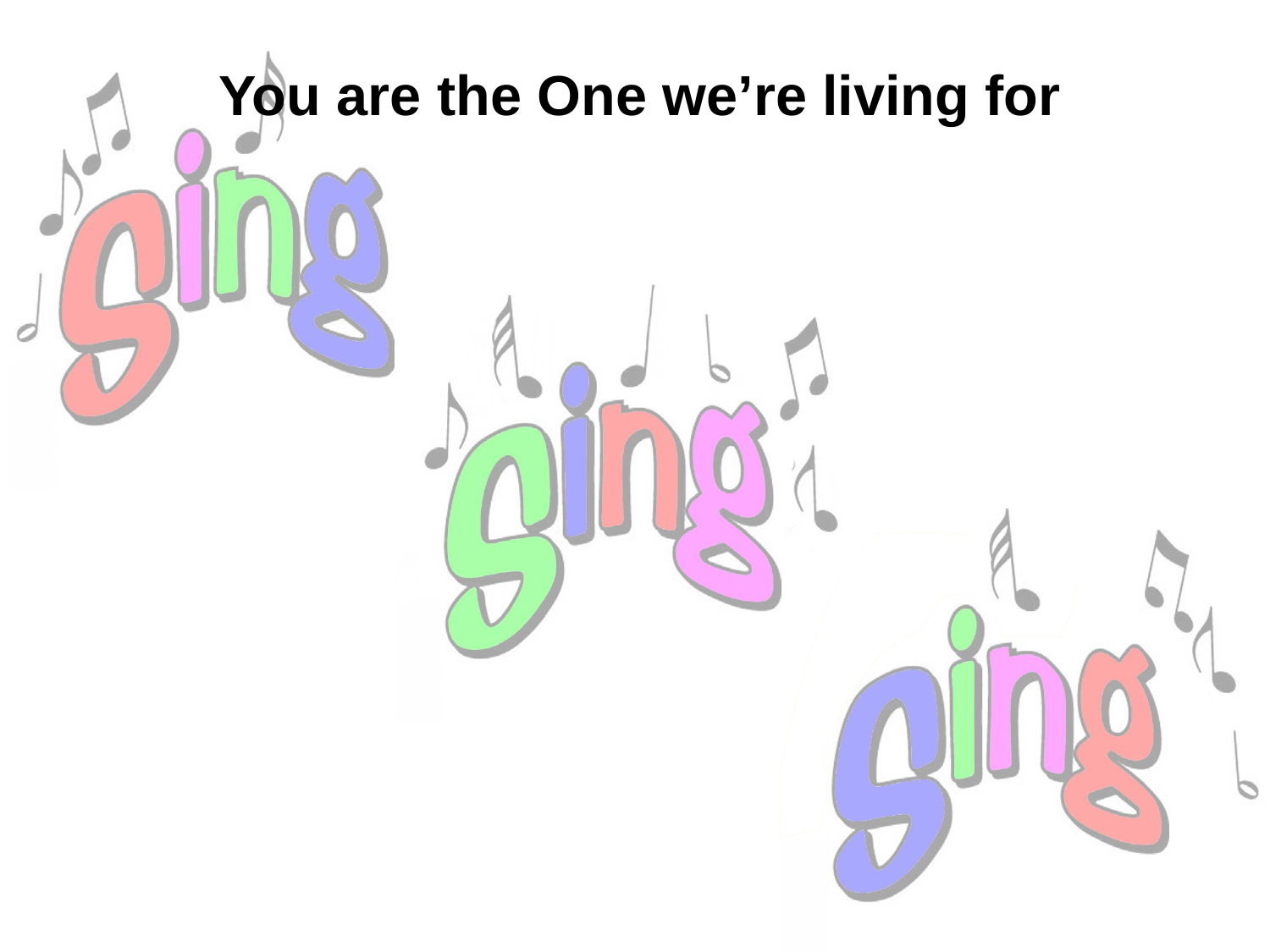

You are the One we’re living for